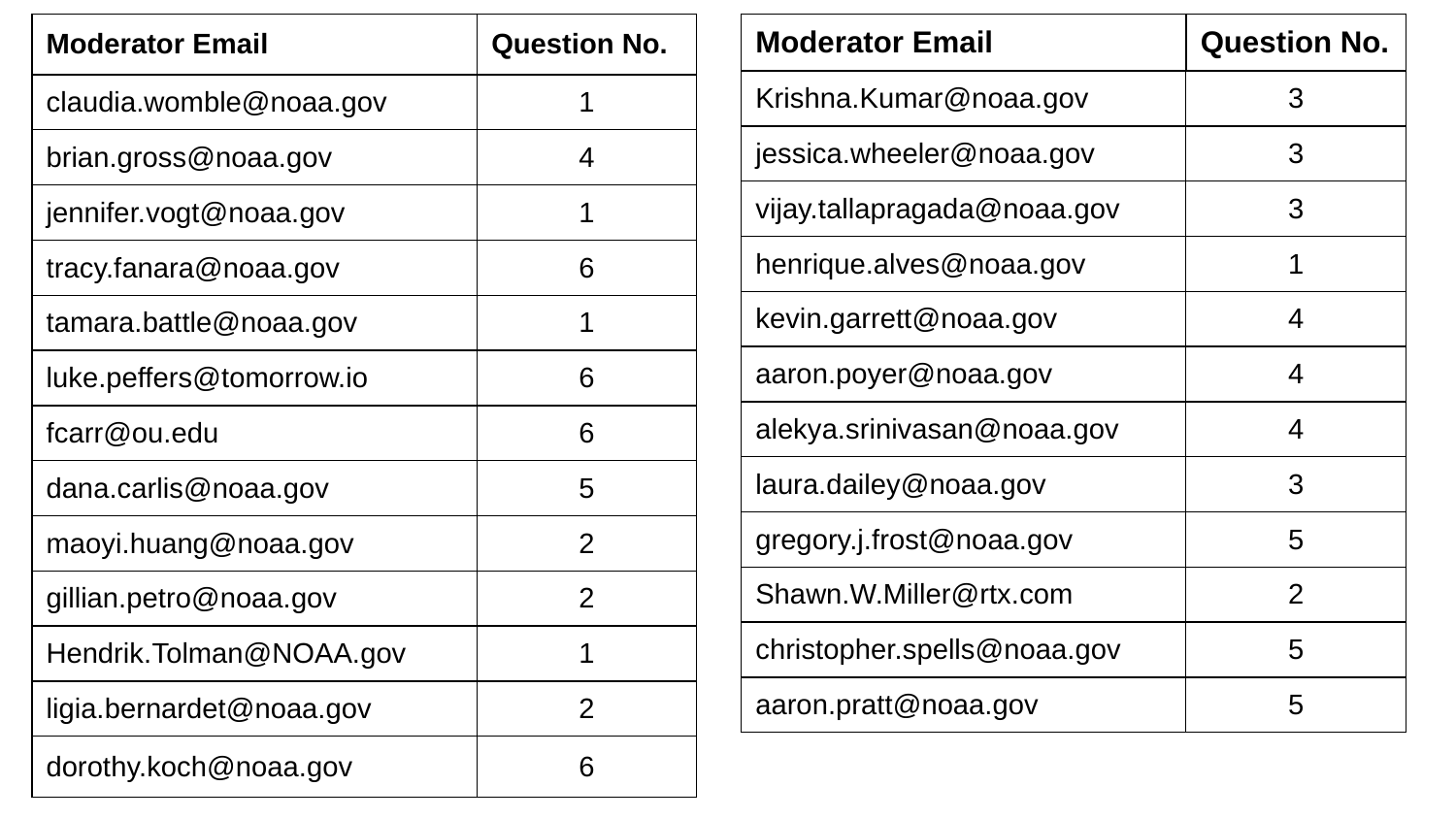

| Moderator Email | Question No. |
| --- | --- |
| claudia.womble@noaa.gov | 1 |
| brian.gross@noaa.gov | 4 |
| jennifer.vogt@noaa.gov | 1 |
| tracy.fanara@noaa.gov | 6 |
| tamara.battle@noaa.gov | 1 |
| luke.peffers@tomorrow.io | 6 |
| fcarr@ou.edu | 6 |
| dana.carlis@noaa.gov | 5 |
| maoyi.huang@noaa.gov | 2 |
| gillian.petro@noaa.gov | 2 |
| Hendrik.Tolman@NOAA.gov | 1 |
| ligia.bernardet@noaa.gov | 2 |
| dorothy.koch@noaa.gov | 6 |
| Moderator Email | Question No. |
| --- | --- |
| Krishna.Kumar@noaa.gov | 3 |
| jessica.wheeler@noaa.gov | 3 |
| vijay.tallapragada@noaa.gov | 3 |
| henrique.alves@noaa.gov | 1 |
| kevin.garrett@noaa.gov | 4 |
| aaron.poyer@noaa.gov | 4 |
| alekya.srinivasan@noaa.gov | 4 |
| laura.dailey@noaa.gov | 3 |
| gregory.j.frost@noaa.gov | 5 |
| Shawn.W.Miller@rtx.com | 2 |
| christopher.spells@noaa.gov | 5 |
| aaron.pratt@noaa.gov | 5 |